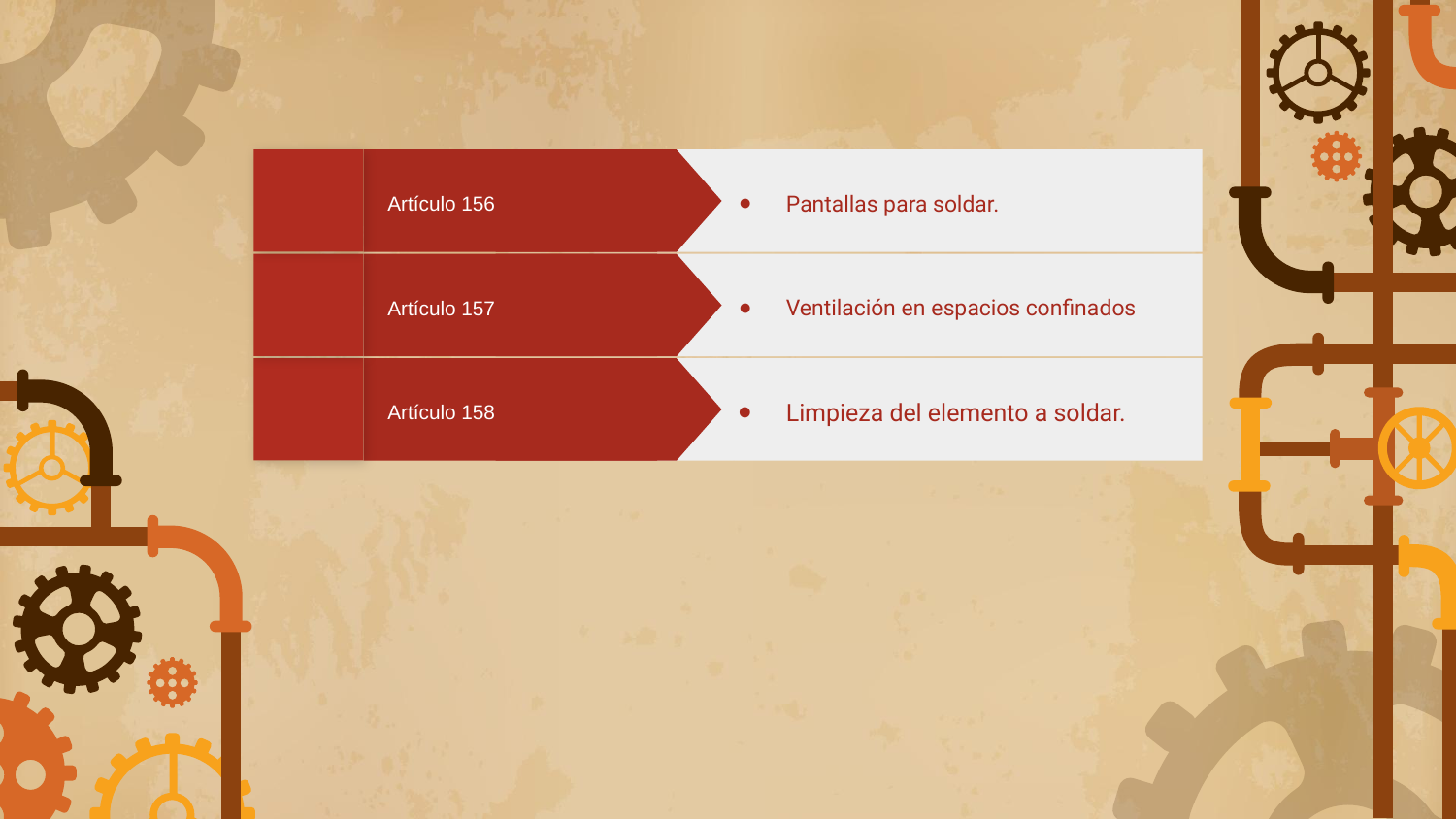

Pantallas para soldar.
Artículo 156

Ventilación en espacios confinados
Artículo 157

Limpieza del elemento a soldar.
Artículo 158